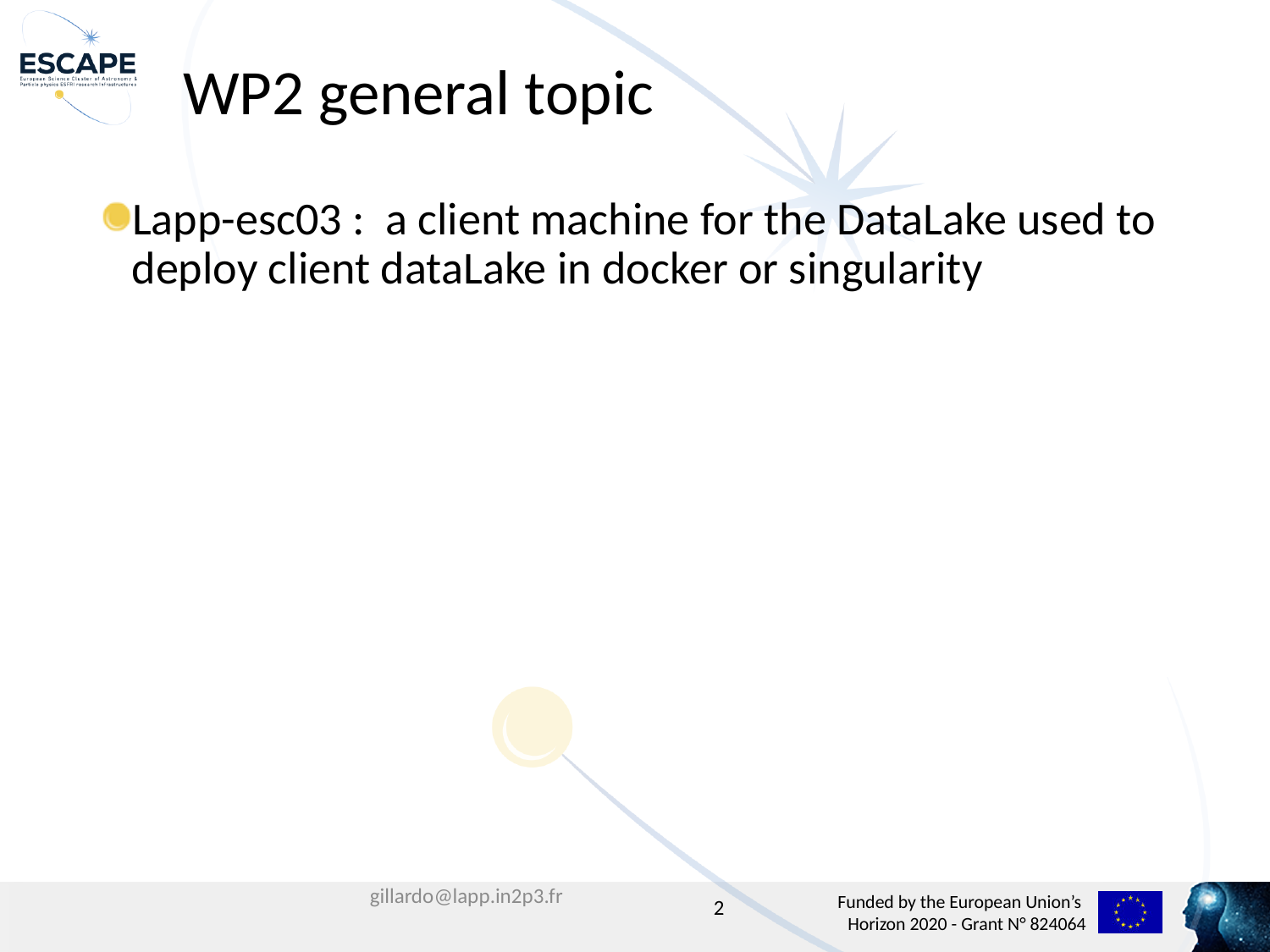

# WP2 general topic
Lapp-esc03 :  a client machine for the DataLake used to deploy client dataLake in docker or singularity
2
gillardo@lapp.in2p3.fr